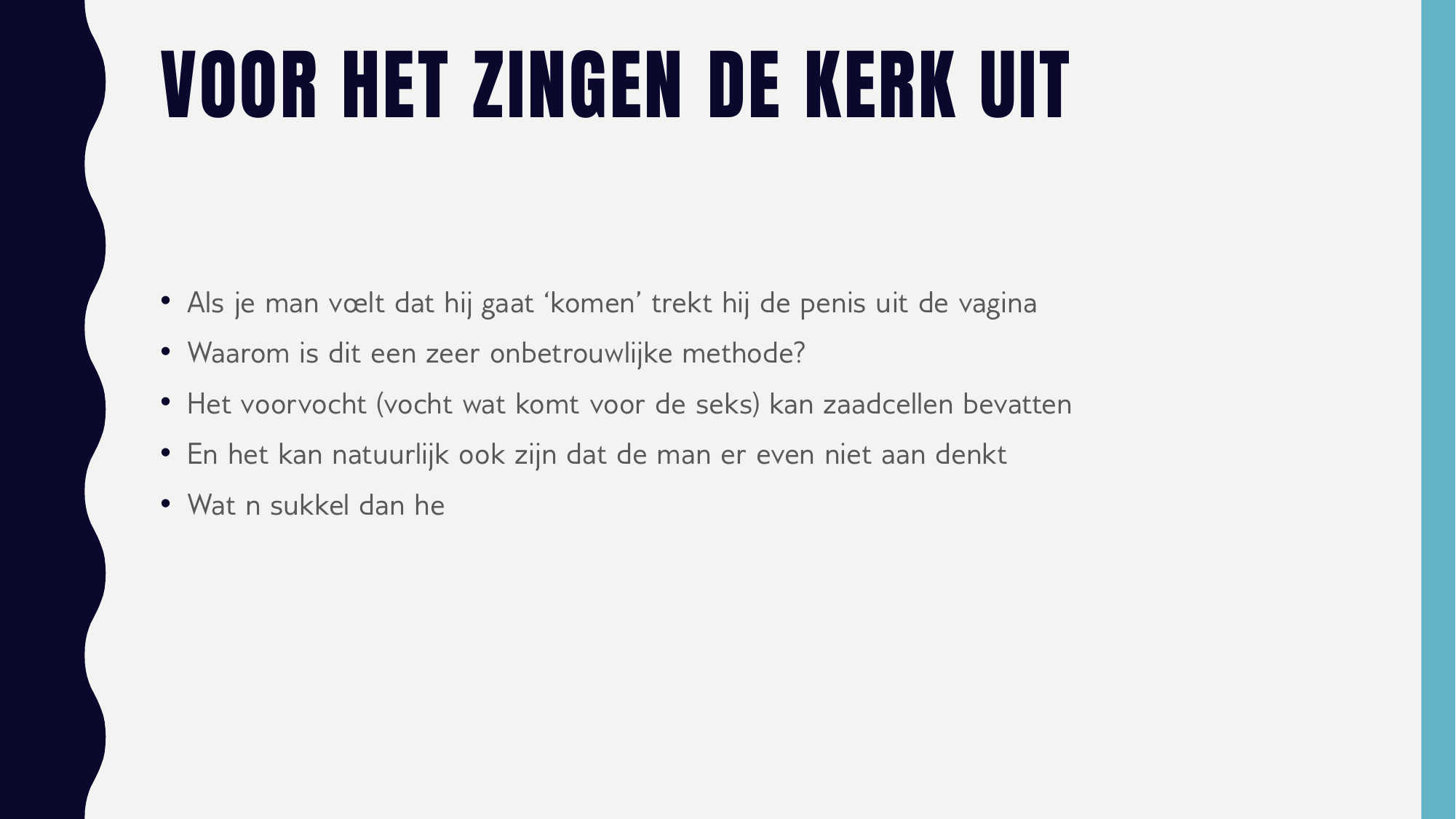

# Voor het zingen de kerk uit
Als je man voelt dat hij gaat ‘komen’ trekt hij de penis uit de vagina
Waarom is dit een zeer onbetrouwlijke methode?
Het voorvocht (vocht wat komt voor de seks) kan zaadcellen bevatten
En het kan natuurlijk ook zijn dat de man er even niet aan denkt
Wat n sukkel dan he